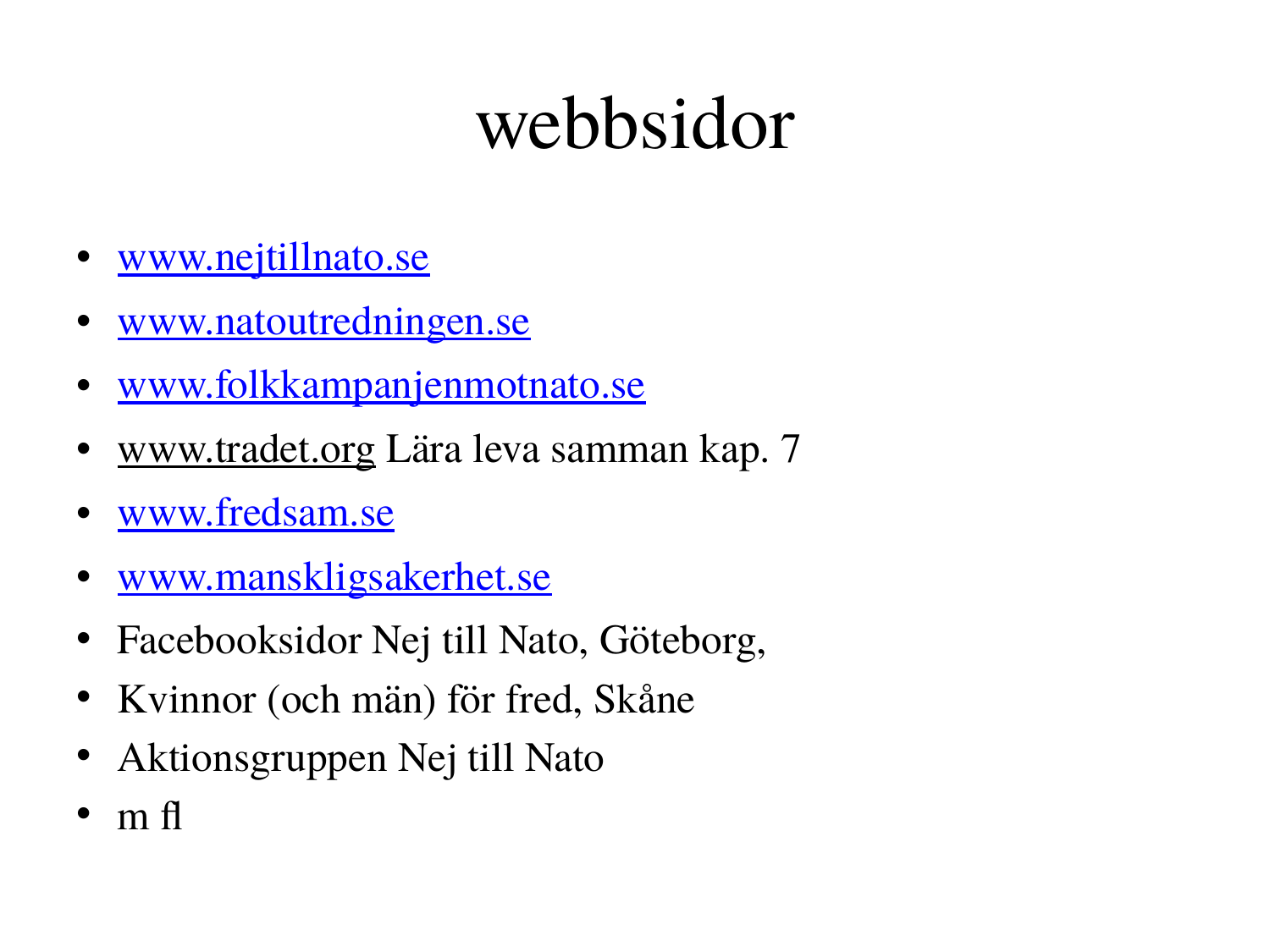

# webbsidor
www.nejtillnato.se
www.natoutredningen.se
www.folkkampanjenmotnato.se
www.tradet.org Lära leva samman kap. 7
www.fredsam.se
www.manskligsakerhet.se
Facebooksidor Nej till Nato, Göteborg,
Kvinnor (och män) för fred, Skåne
Aktionsgruppen Nej till Nato
m fl